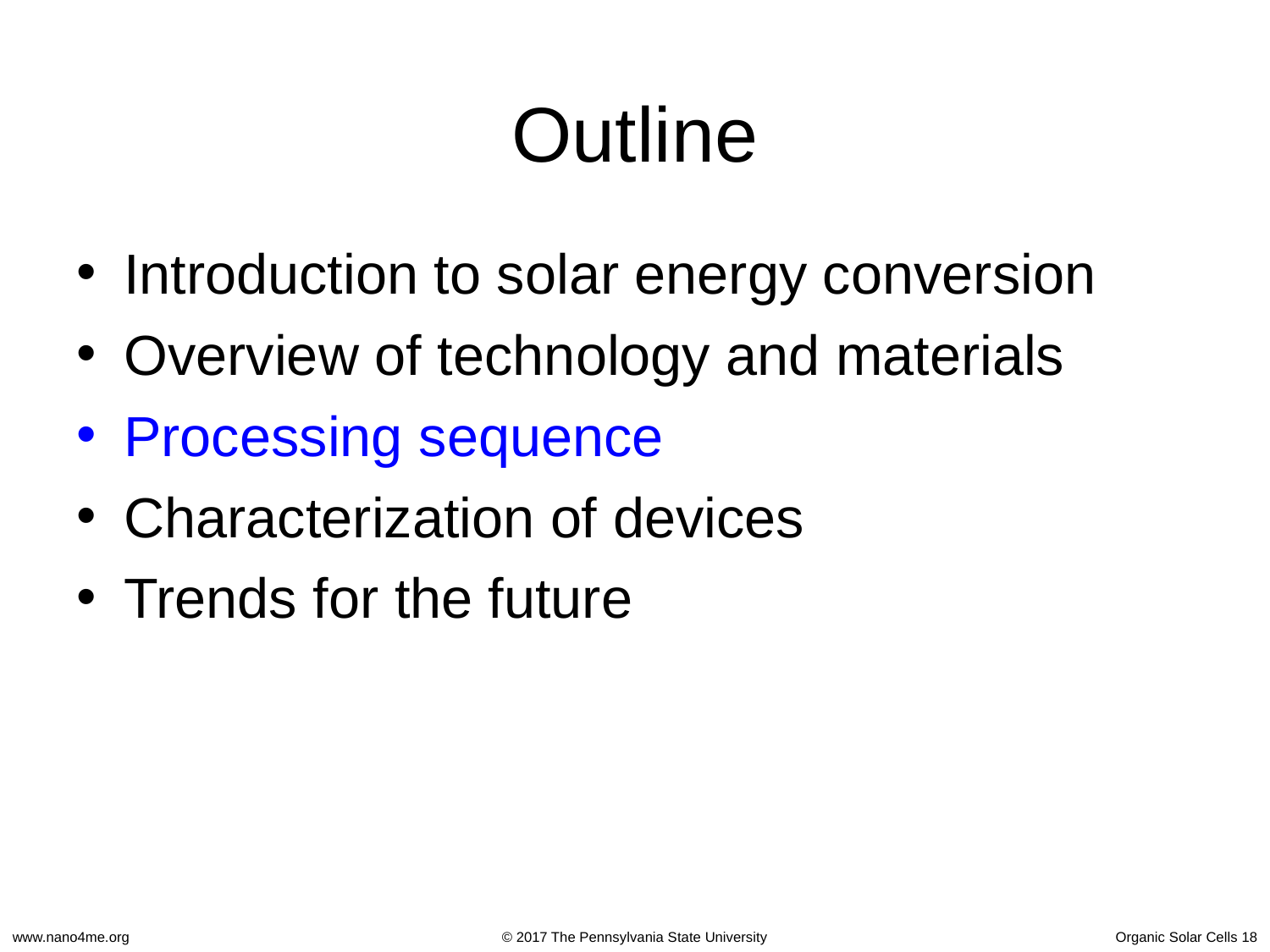

# Outline
Introduction to solar energy conversion
Overview of technology and materials
Processing sequence
Characterization of devices
Trends for the future